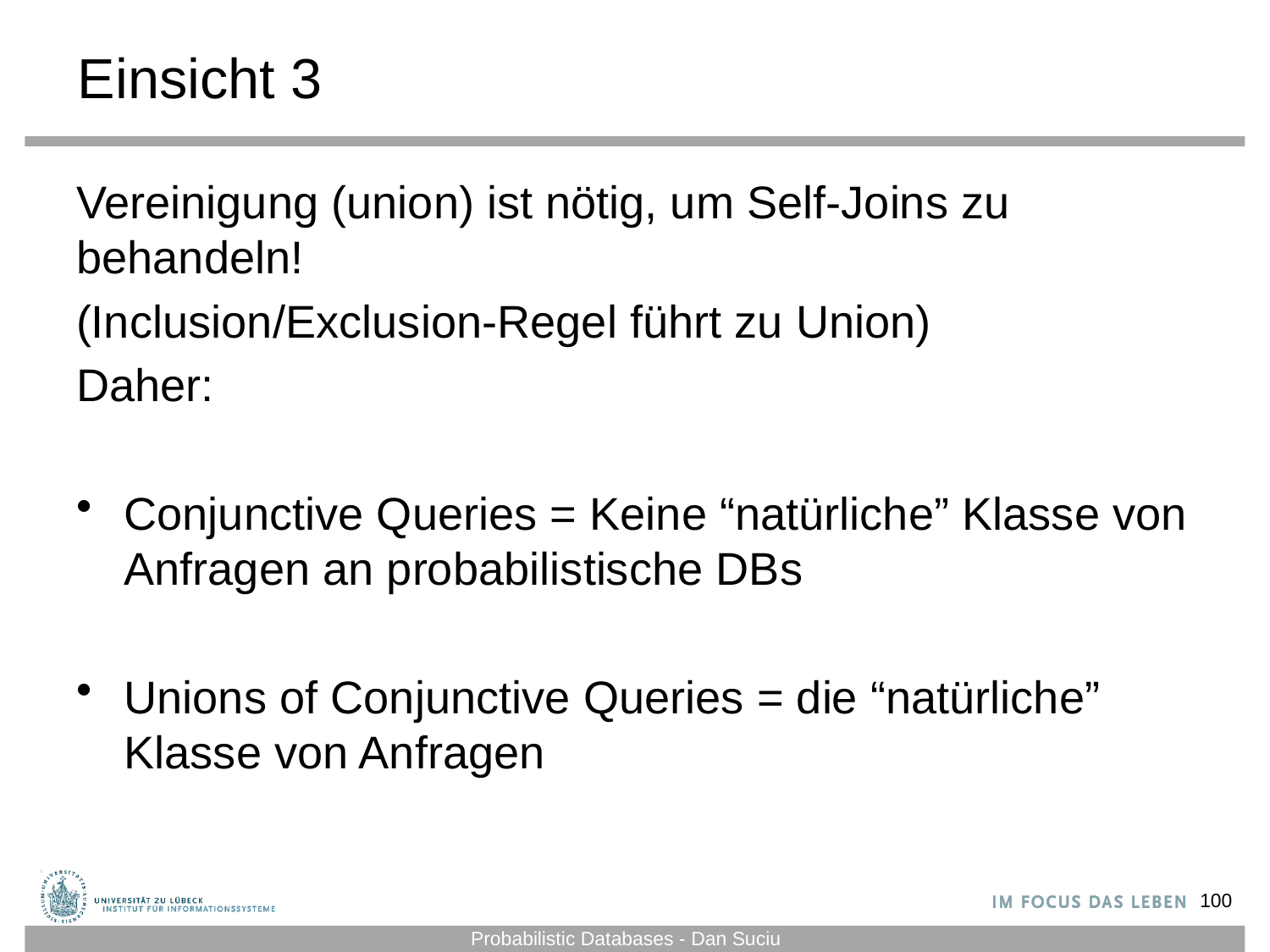

# Einsicht 3
Vereinigung (union) ist nötig, um Self-Joins zu behandeln!
(Inclusion/Exclusion-Regel führt zu Union)
Daher:

Conjunctive Queries = Keine “natürliche” Klasse von Anfragen an probabilistische DBs

Unions of Conjunctive Queries = die “natürliche” Klasse von Anfragen

100
Probabilistic Databases - Dan Suciu